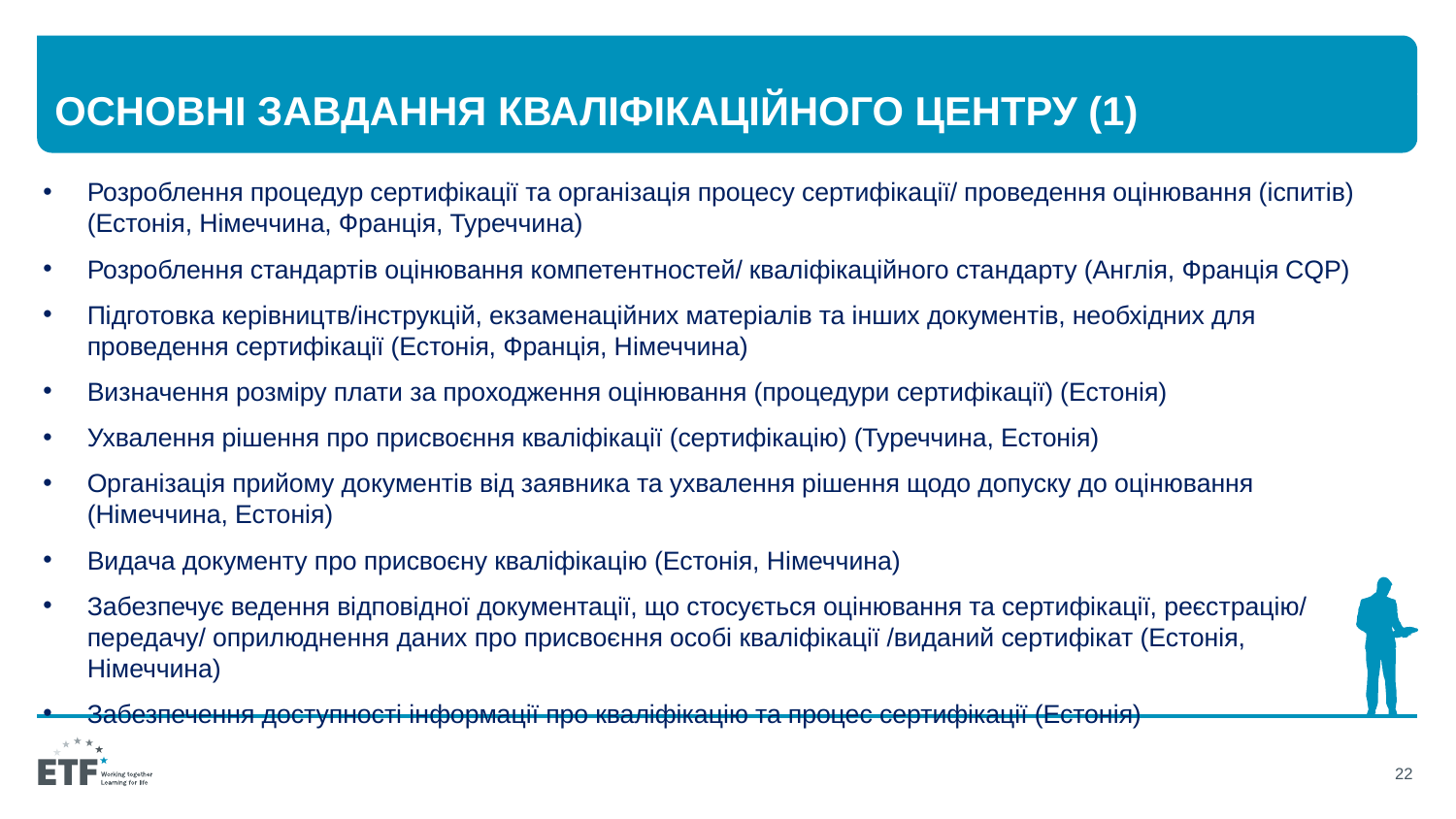

# Основні завдання кваліфікаційного центру (1)
Розроблення процедур сертифікації та організація процесу сертифікації/ проведення оцінювання (іспитів) (Естонія, Німеччина, Франція, Туреччина)
Розроблення стандартів оцінювання компетентностей/ кваліфікаційного стандарту (Англія, Франція CQP)
Підготовка керівництв/інструкцій, екзаменаційних матеріалів та інших документів, необхідних для проведення сертифікації (Естонія, Франція, Німеччина)
Визначення розміру плати за проходження оцінювання (процедури сертифікації) (Естонія)
Ухвалення рішення про присвоєння кваліфікації (сертифікацію) (Туреччина, Естонія)
Організація прийому документів від заявника та ухвалення рішення щодо допуску до оцінювання (Німеччина, Естонія)
Видача документу про присвоєну кваліфікацію (Естонія, Німеччина)
Забезпечує ведення відповідної документації, що стосується оцінювання та сертифікації, реєстрацію/ передачу/ оприлюднення даних про присвоєння особі кваліфікації /виданий сертифікат (Естонія, Німеччина)
Забезпечення доступності інформації про кваліфікацію та процес сертифікації (Естонія)

22